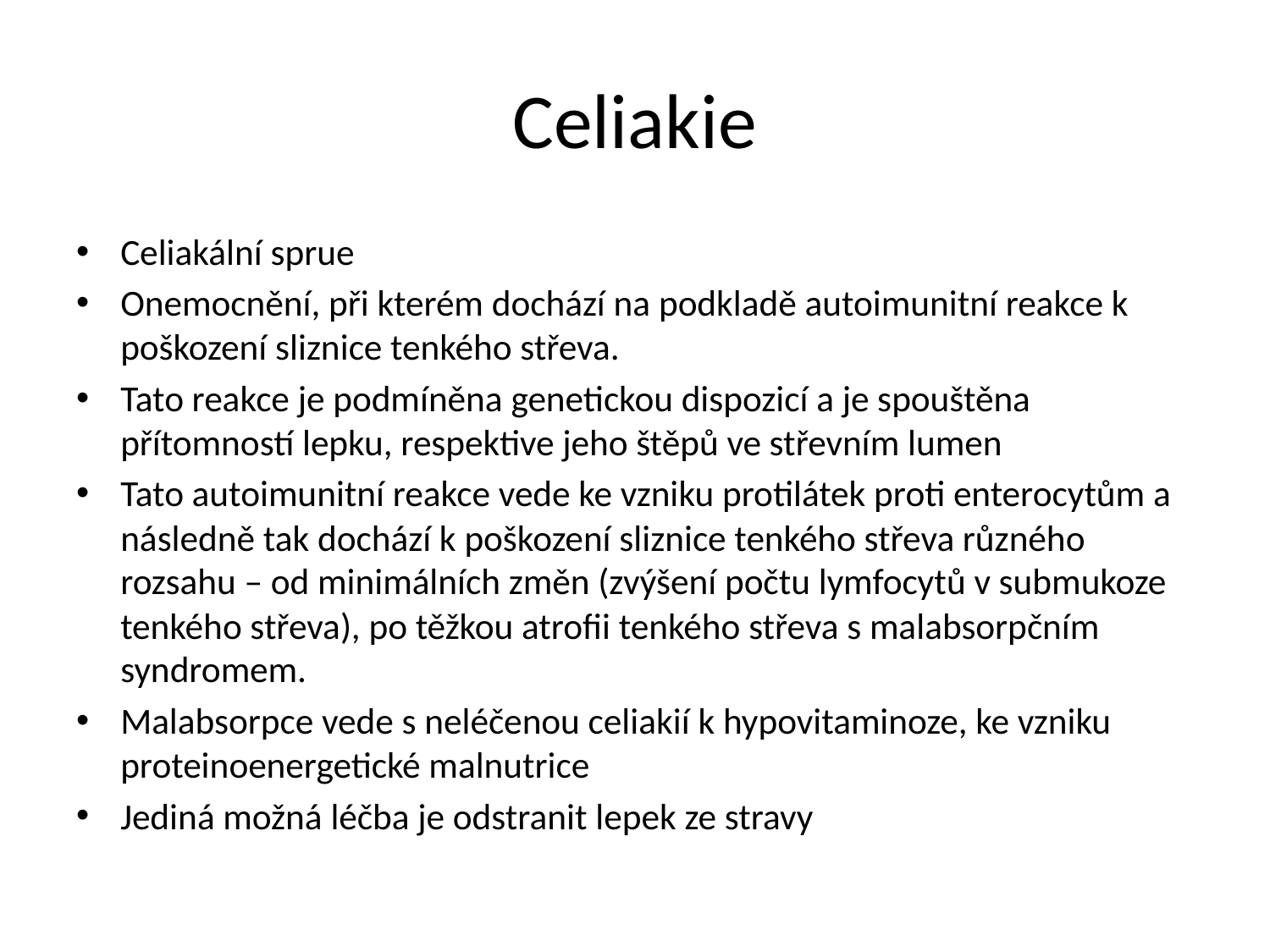

# Celiakie
Celiakální sprue
Onemocnění, při kterém dochází na podkladě autoimunitní reakce k poškození sliznice tenkého střeva.
Tato reakce je podmíněna genetickou dispozicí a je spouštěna přítomností lepku, respektive jeho štěpů ve střevním lumen
Tato autoimunitní reakce vede ke vzniku protilátek proti enterocytům a následně tak dochází k poškození sliznice tenkého střeva různého rozsahu – od minimálních změn (zvýšení počtu lymfocytů v submukoze tenkého střeva), po těžkou atrofii tenkého střeva s malabsorpčním syndromem.
Malabsorpce vede s neléčenou celiakií k hypovitaminoze, ke vzniku proteinoenergetické malnutrice
Jediná možná léčba je odstranit lepek ze stravy